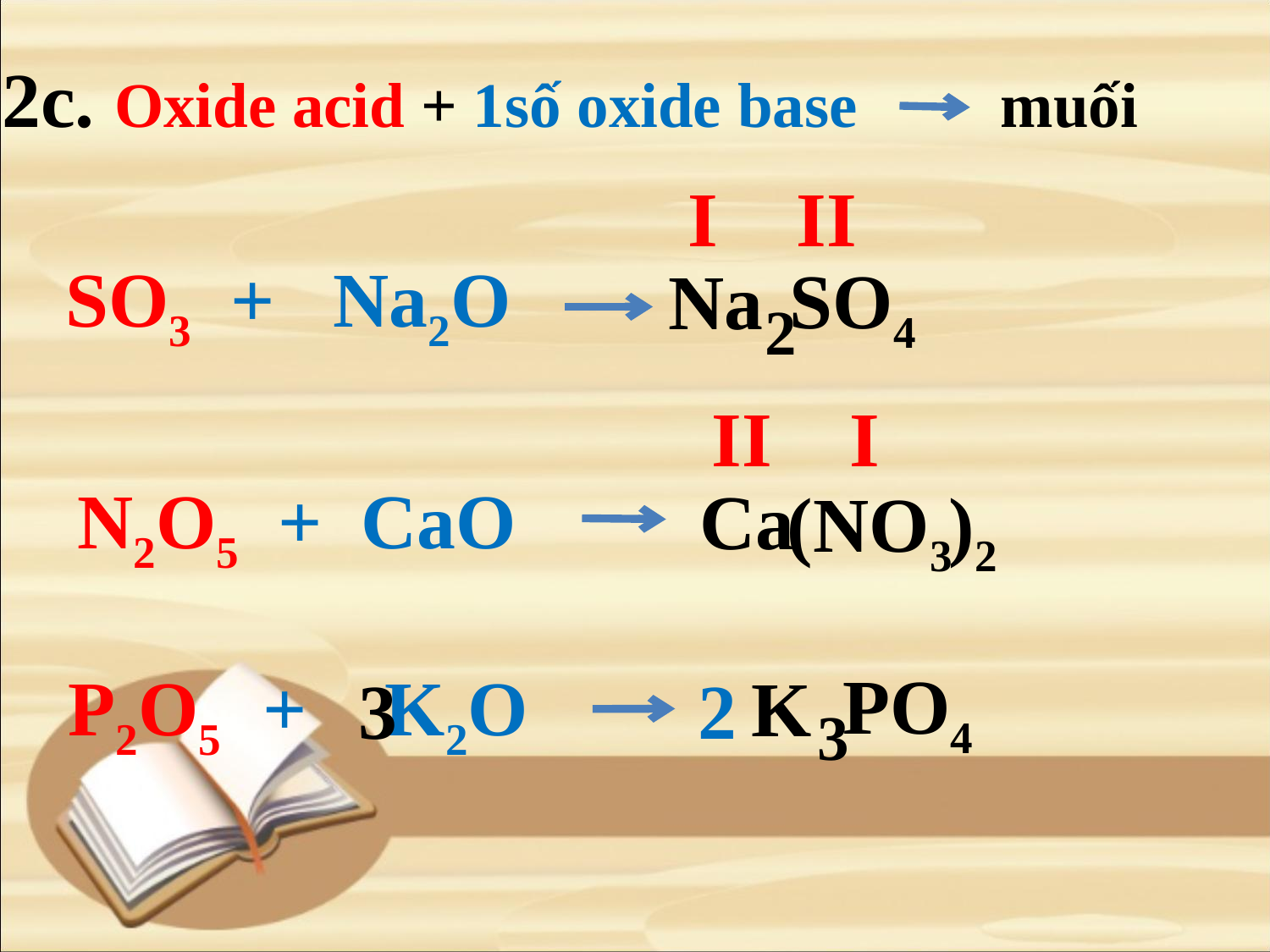

2c. Oxide acid + 1số oxide base         muối
 I    II
SO3  +   Na2O
SO4
Na
2
 II    I
N2O5  +  CaO
Ca
(       )2
NO3
P2O5  +    K2O
PO4
K
3
2
3